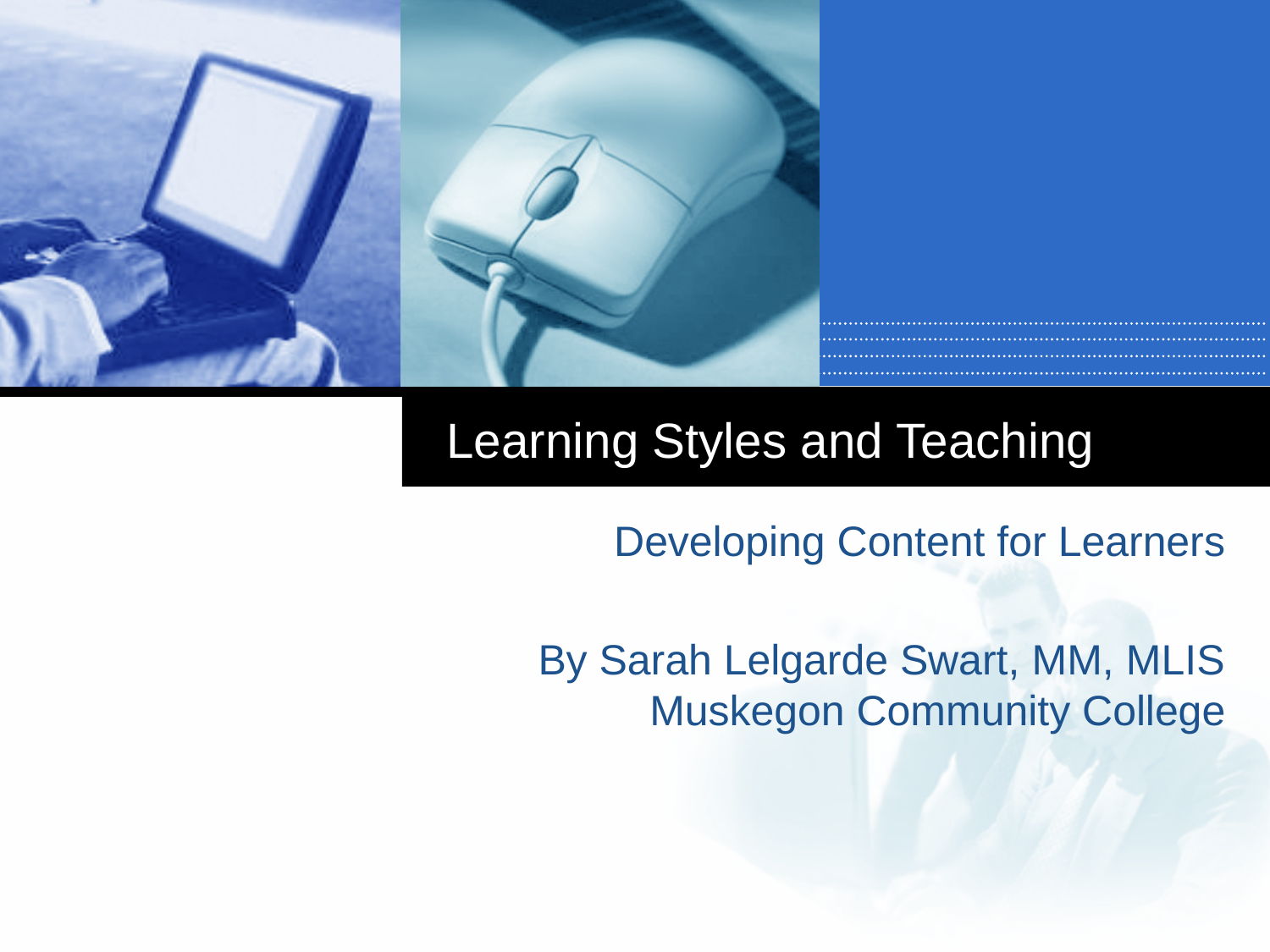

# Learning Styles and Teaching
Developing Content for Learners

By Sarah Lelgarde Swart, MM, MLIS
Muskegon Community College